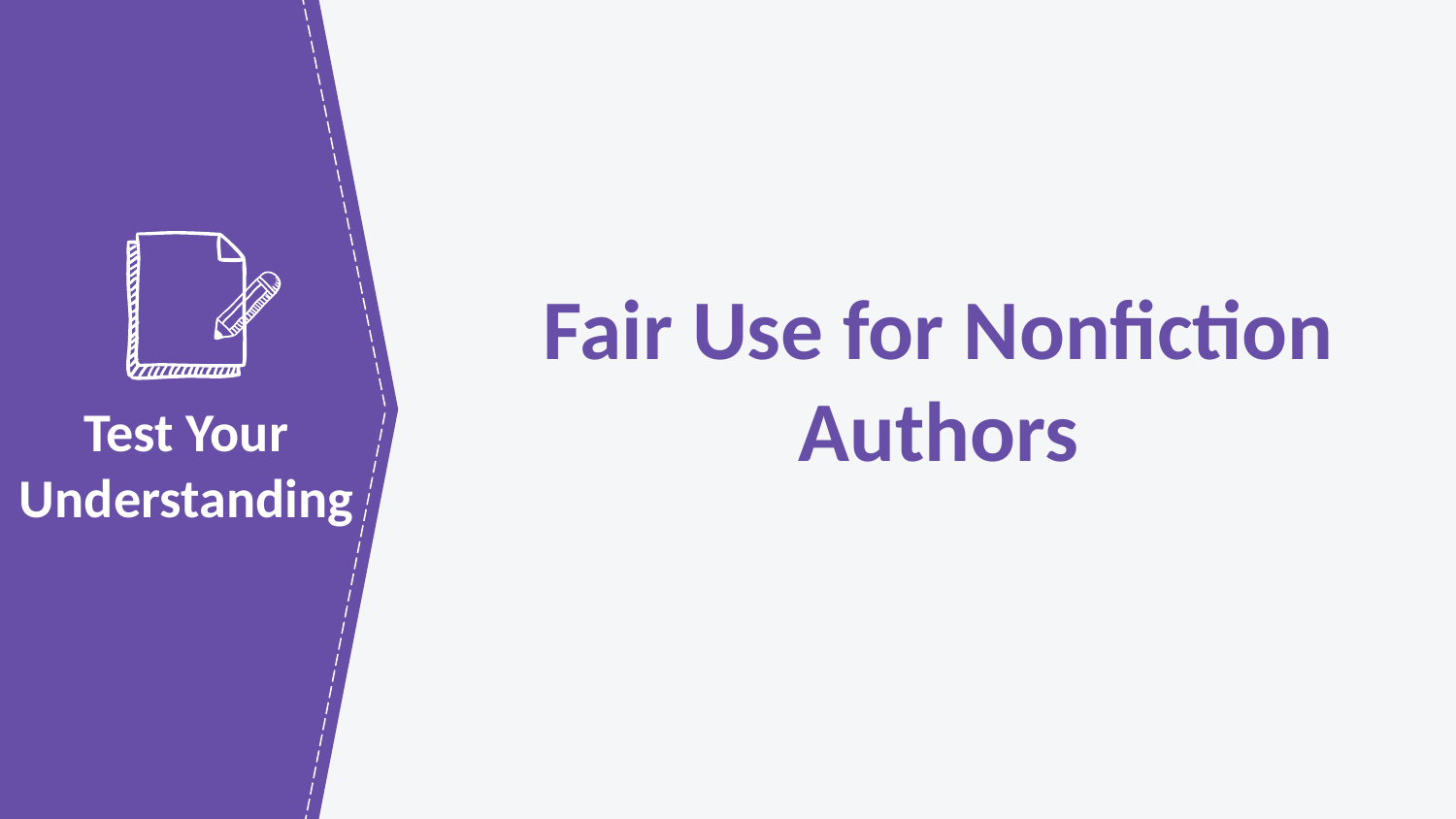

Fair Use for Nonfiction Authors

Test Your Understanding